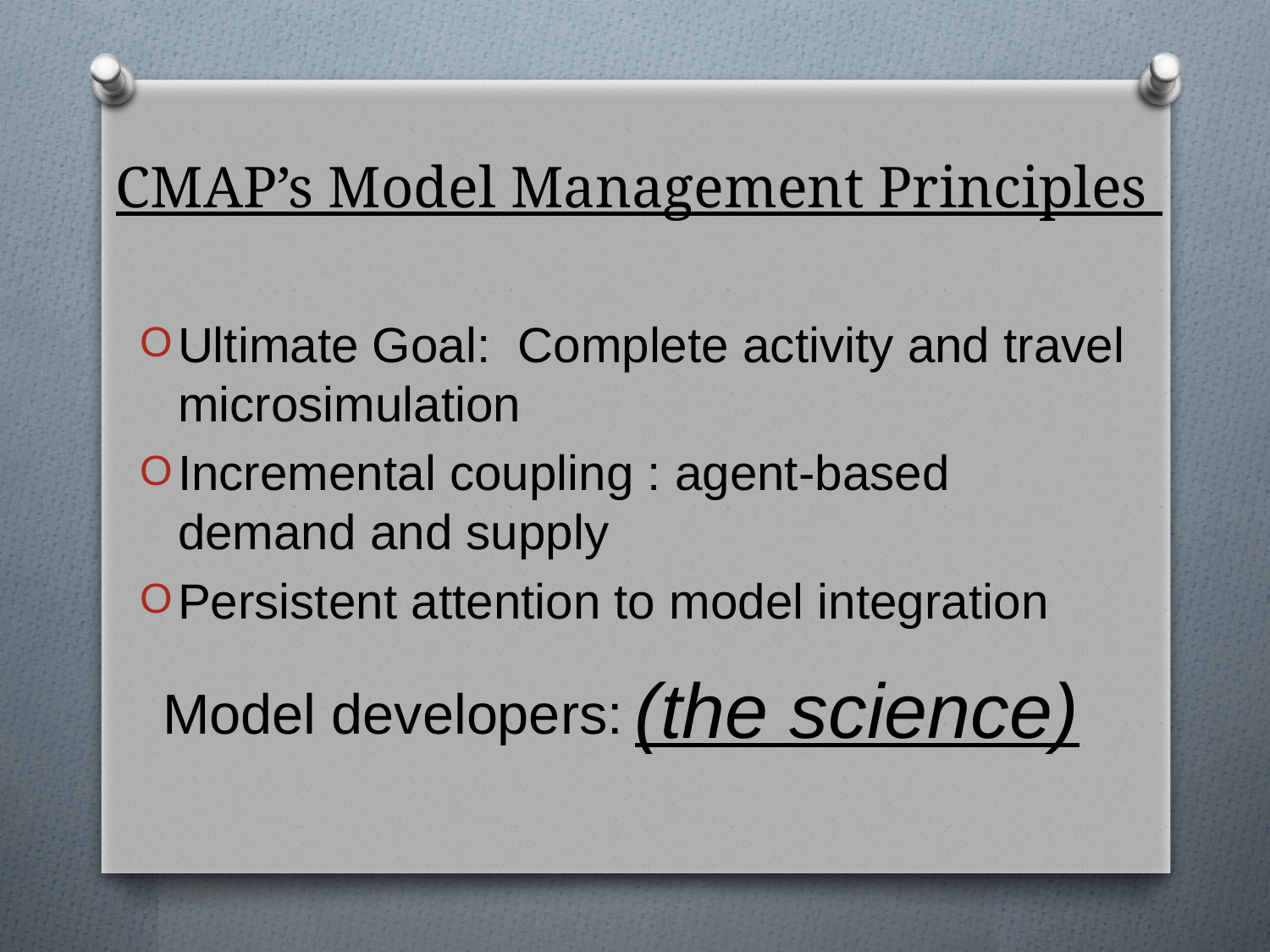

# CMAP’s Model Management Principles
Ultimate Goal:  Complete activity and travel microsimulation
Incremental coupling : agent-based  demand and supply
Persistent attention to model integration
(the science)
Model developers: